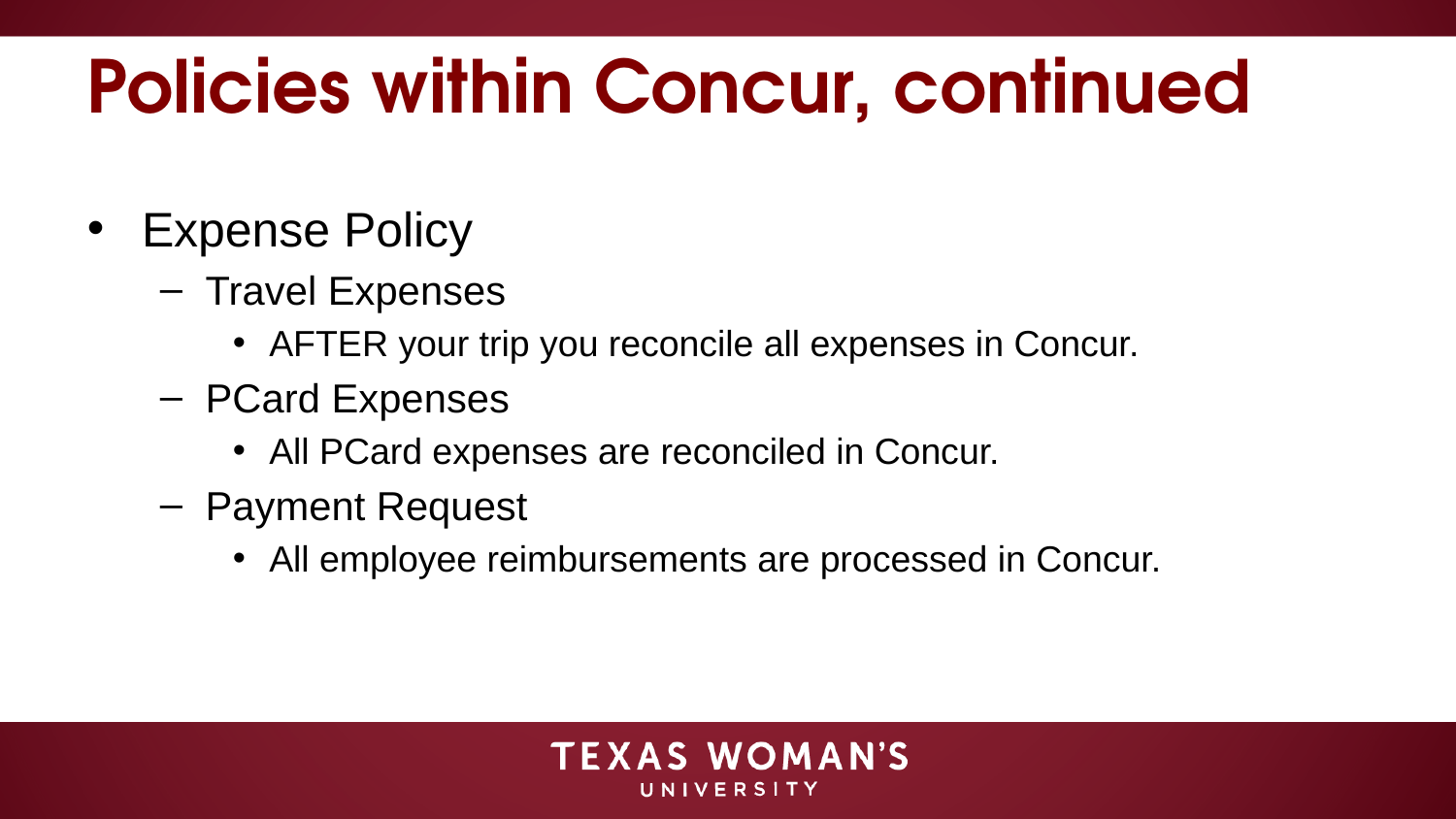

# Policies within Concur, continued
Expense Policy
Travel Expenses
AFTER your trip you reconcile all expenses in Concur.
PCard Expenses
All PCard expenses are reconciled in Concur.
Payment Request
All employee reimbursements are processed in Concur.